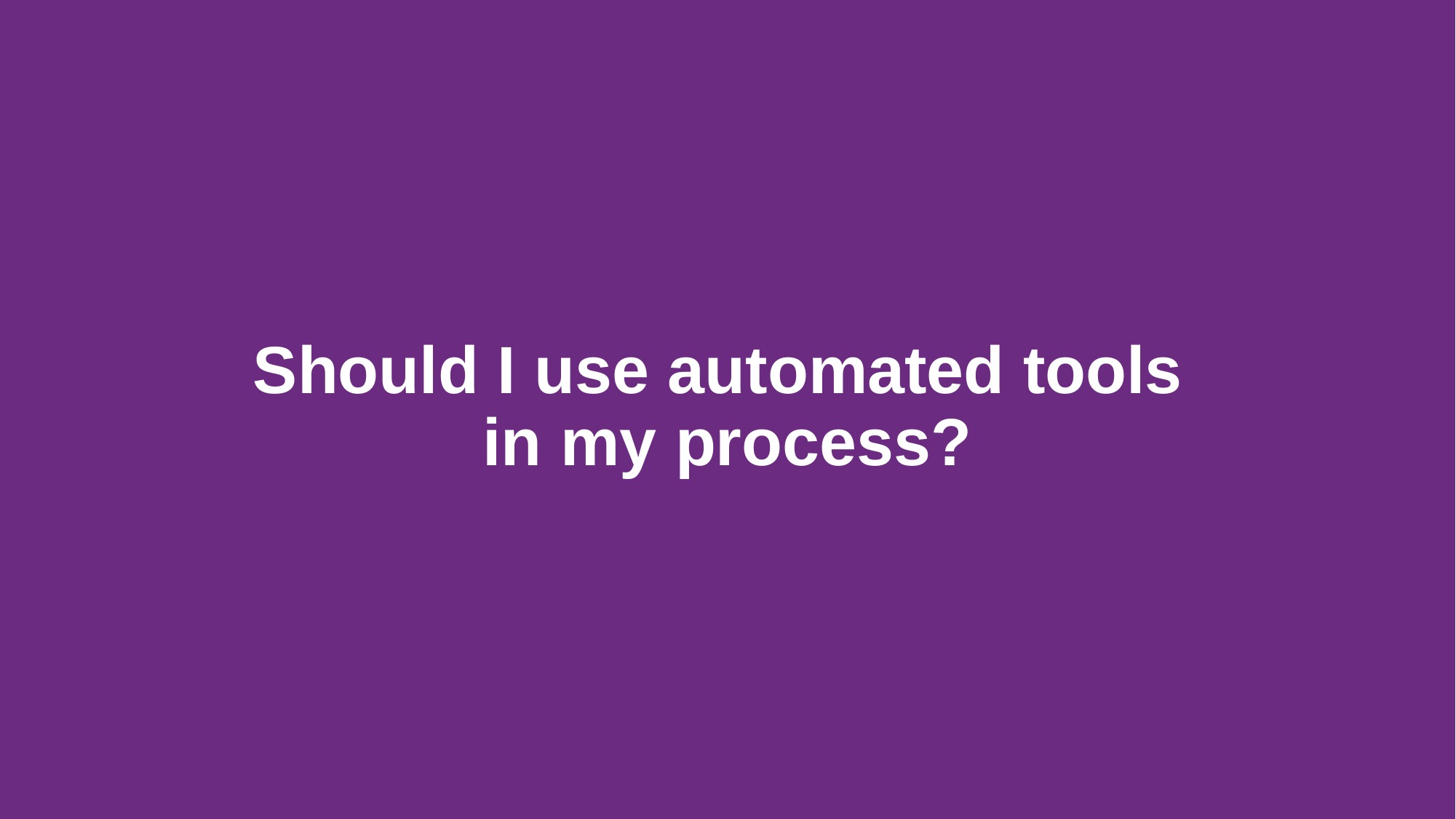

Should I use automated tools
in my process?